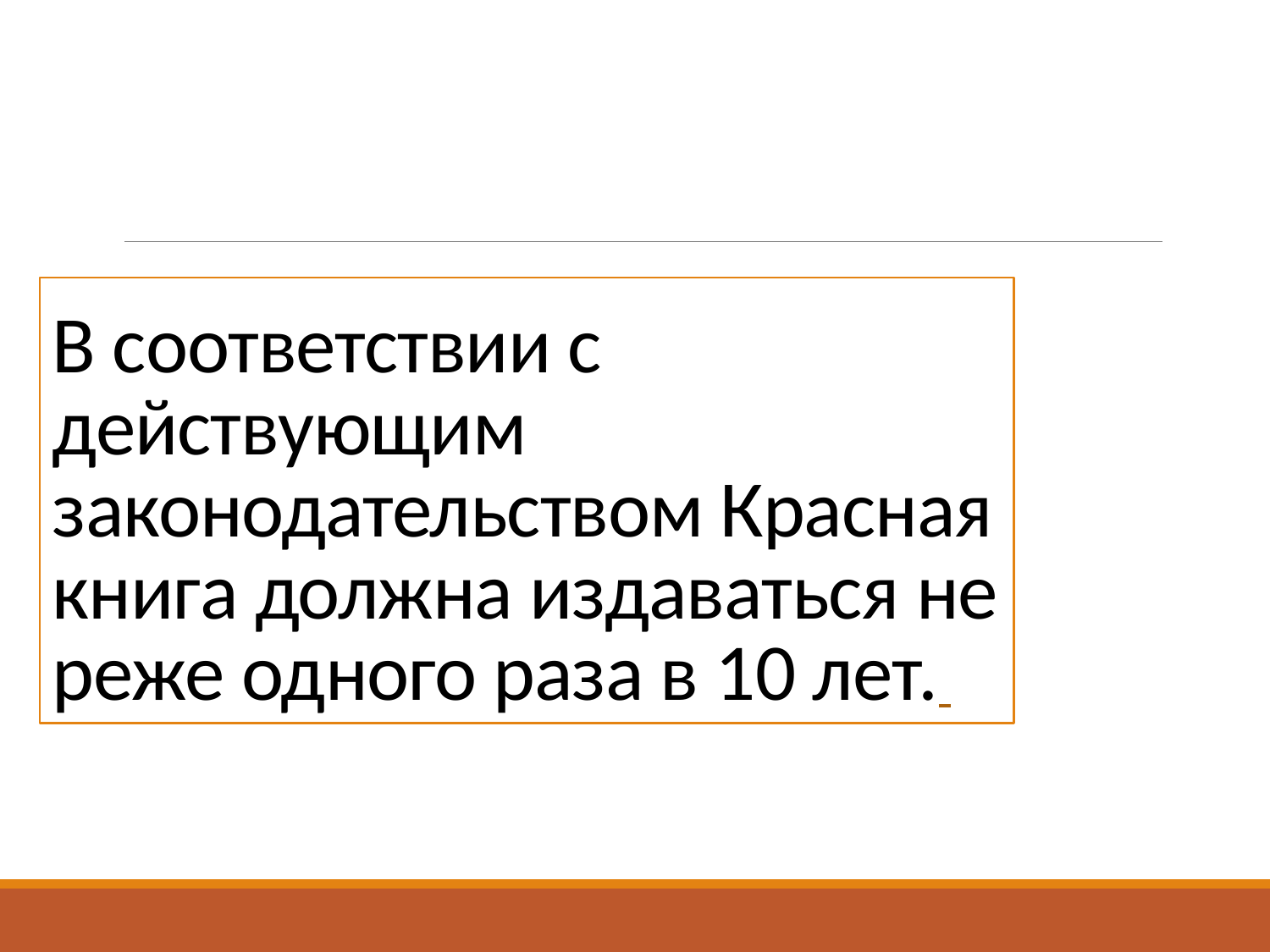

# В соответствии с действующим законодательством Красная книга должна издаваться не реже одного раза в 10 лет.